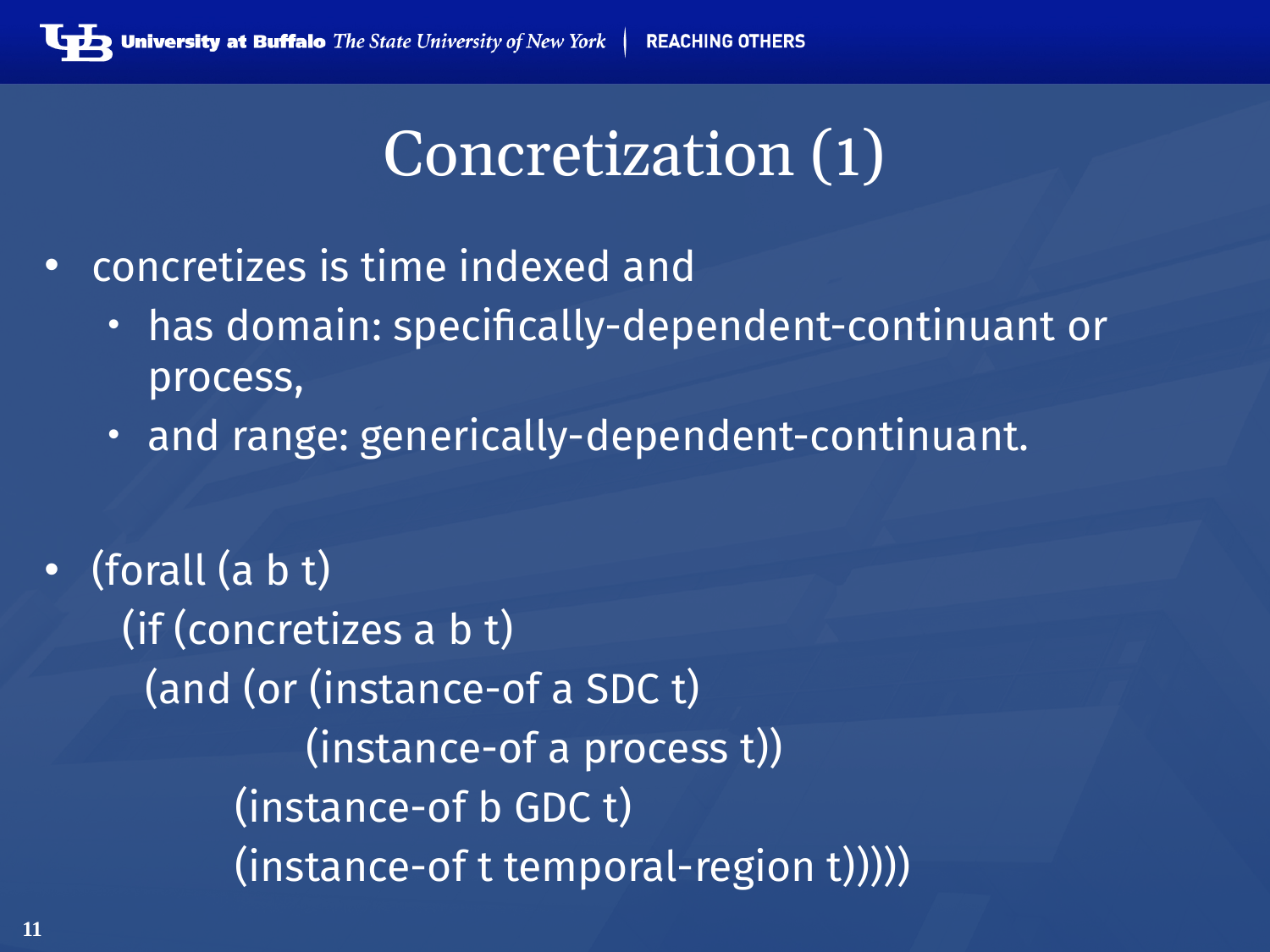

# Concretization (1)
concretizes is time indexed and
has domain: specifically-dependent-continuant or process,
and range: generically-dependent-continuant.

(forall (a b t)
       (if (concretizes a b t)
         (and (or (instance-of a SDC t)
	            (instance-of a process t))
                 (instance-of b GDC t)
                 (instance-of t temporal-region t)))))
11